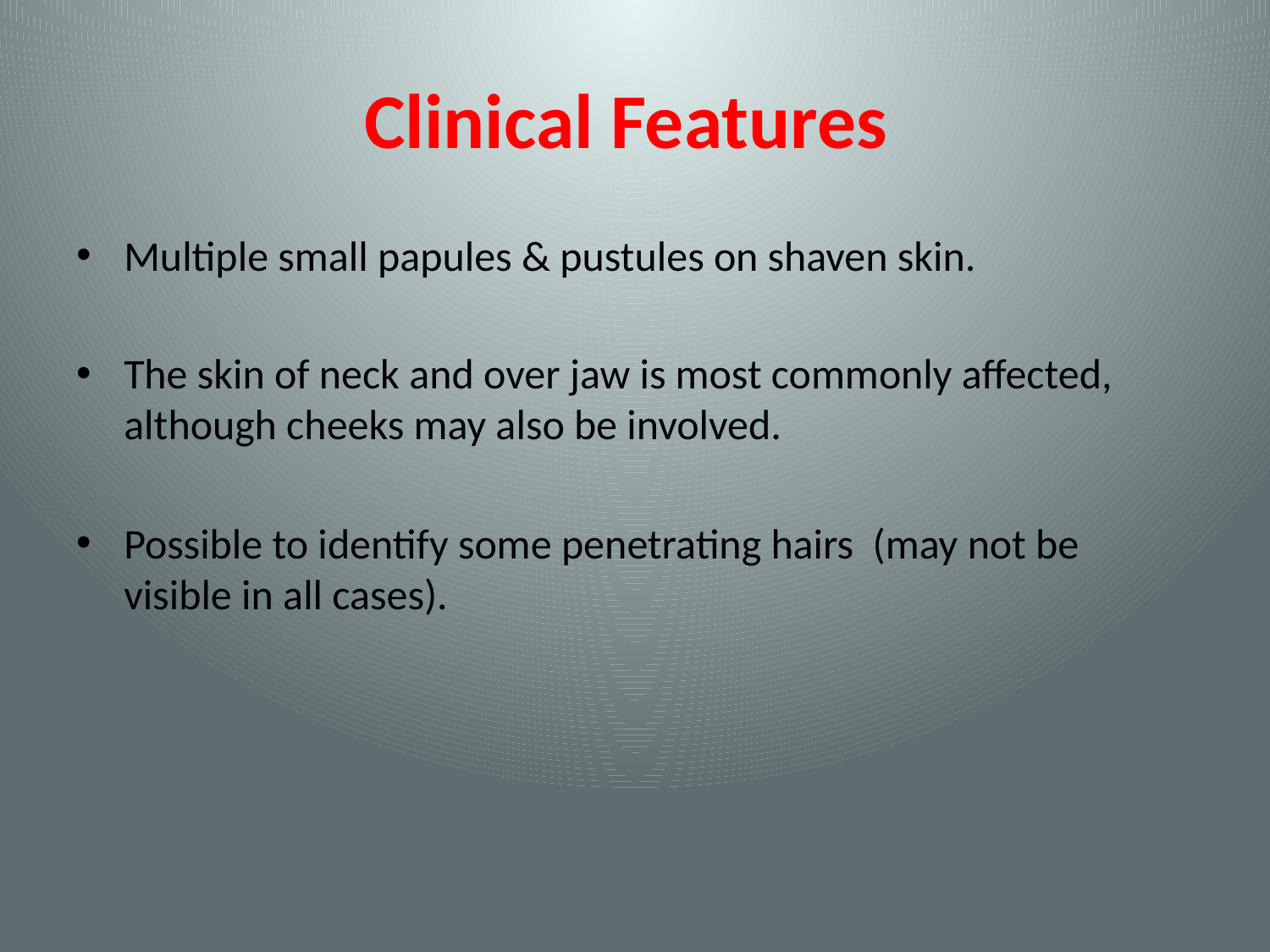

# Clinical Features
Multiple small papules & pustules on shaven skin.

The skin of neck and over jaw is most commonly affected, although cheeks may also be involved.

Possible to identify some penetrating hairs  (may not be  visible in all cases).